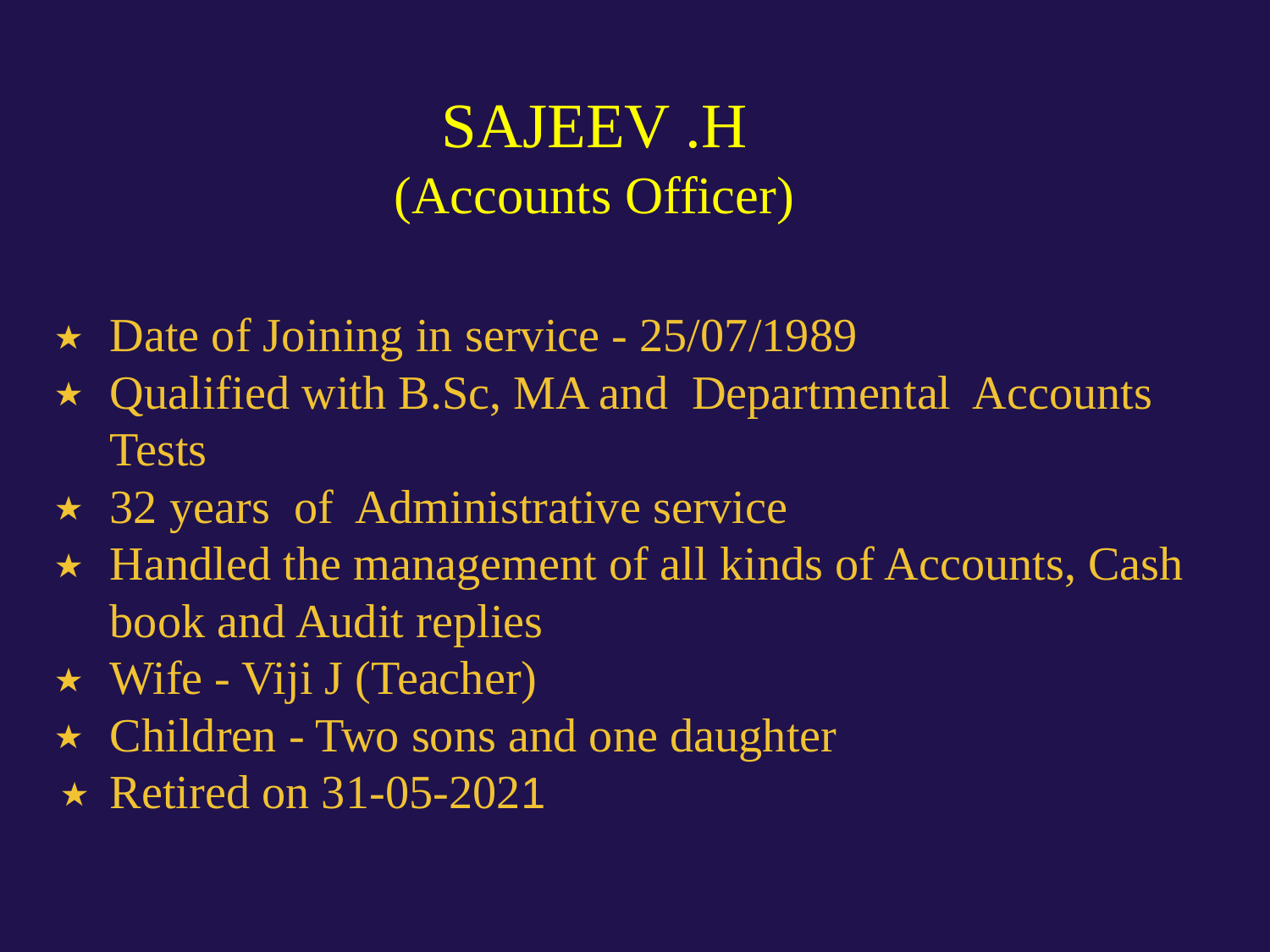

SAJEEV .H
(Accounts Officer)

Date of Joining in service - 25/07/1989
Qualified with B.Sc, MA and  Departmental  Accounts Tests
32 years  of  Administrative service
Handled the management of all kinds of Accounts, Cash book and Audit replies
Wife - Viji J (Teacher)
Children - Two sons and one daughter
Retired on 31-05-2021